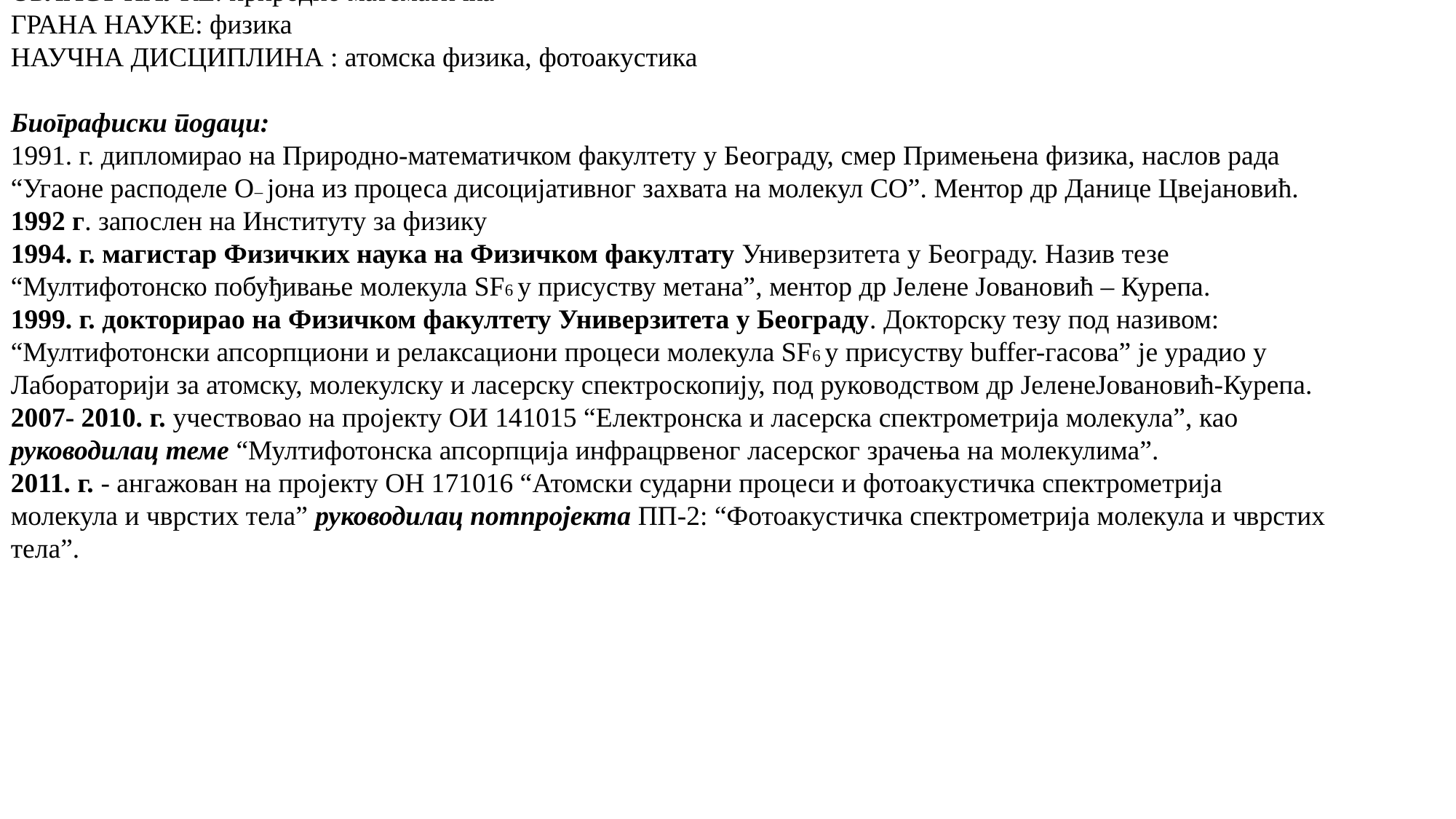

Изводи из Реферата

комисије за избор др Драгана Маркушева у звање Научног саветника

Општи подаци:
ОБЛАСТ НАУКЕ: природно математичка
ГРАНА НАУКЕ: физика
НАУЧНА ДИСЦИПЛИНА : атомска физика, фотоакустика

Биографиски подаци:
1991. г. дипломирао на Природно-математичком факултету у Београду, смер Примењена физика, наслов рада “Угаоне расподеле О– јона из процеса дисоцијативног захвата на молекул СО”. Ментор др Данице Цвејановић.
1992 г. запослен на Институту за физику
1994. г. магистар Физичких наука на Физичком факултату Универзитета у Београду. Назив тезе “Мултифотонско побуђивање молекула SF6 у присуству метана”, ментор др Јелене Јовановић – Курепа.
1999. г. докторирао на Физичком факултету Универзитета у Београду. Докторску тезу под називом: “Мултифотонски апсорпциони и релаксациони процеси молекула SF6 у присуству buffer-гасова” је урадио у Лабораторији за атомску, молекулску и ласерску спектроскопију, под руководством др ЈеленеЈовановић-Курепа.
2007- 2010. г. учествовао на пројекту ОИ 141015 “Електронска и ласерска спектрометрија молекула”, као руководилац теме “Мултифотонска апсорпција инфрацрвеног ласерског зрачења на молекулима”.
2011. г. - ангажован на пројекту ОН 171016 “Атомски сударни процеси и фотоакустичка спектрометрија молекула и чврстих тела” руководилац потпројекта ПП-2: “Фотоакустичка спектрометрија молекула и чврстих тела”.